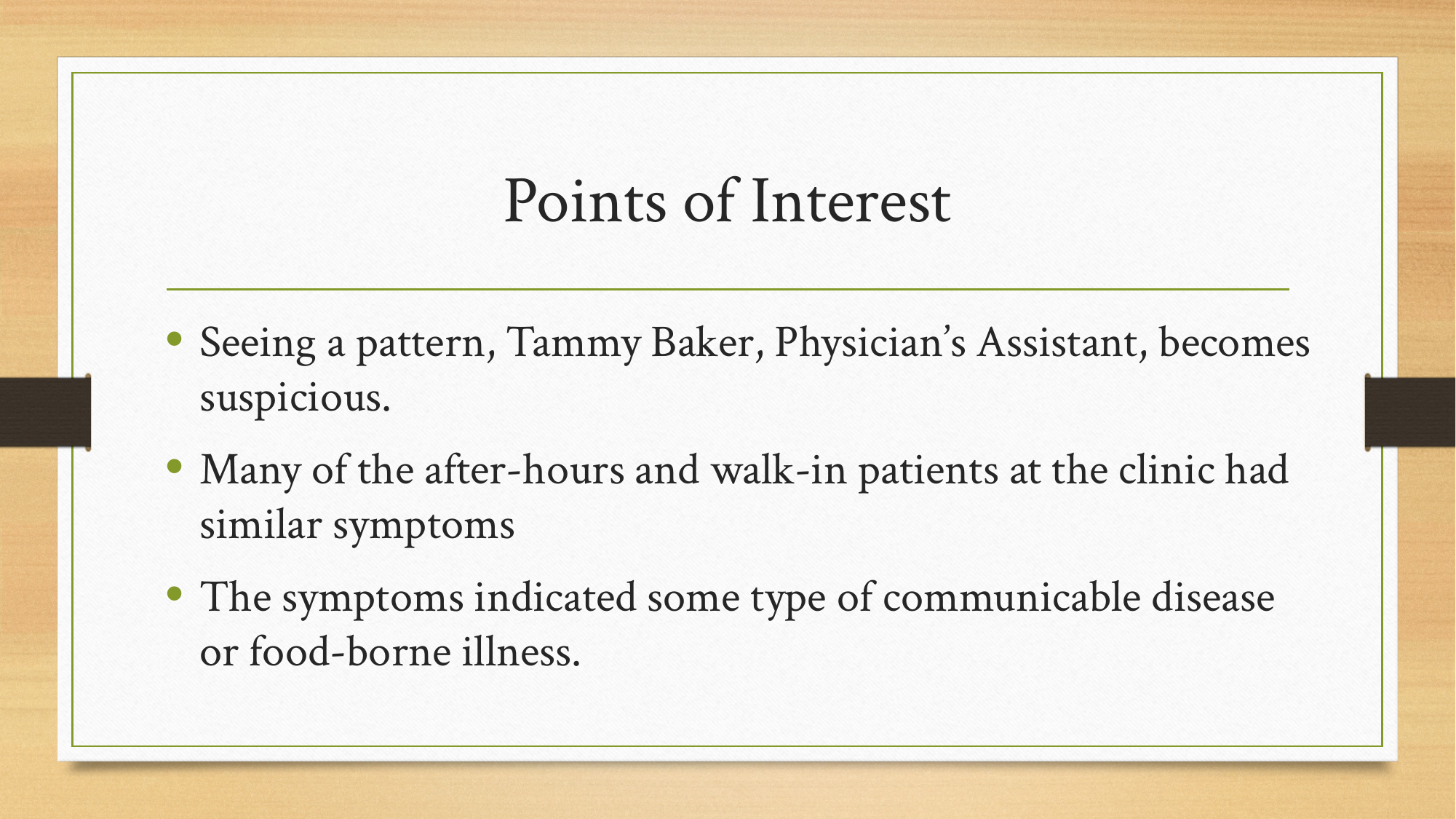

# Points of Interest
Seeing a pattern, Tammy Baker, Physician’s Assistant, becomes suspicious.
Many of the after-hours and walk-in patients at the clinic had similar symptoms
The symptoms indicated some type of communicable disease or food-borne illness.